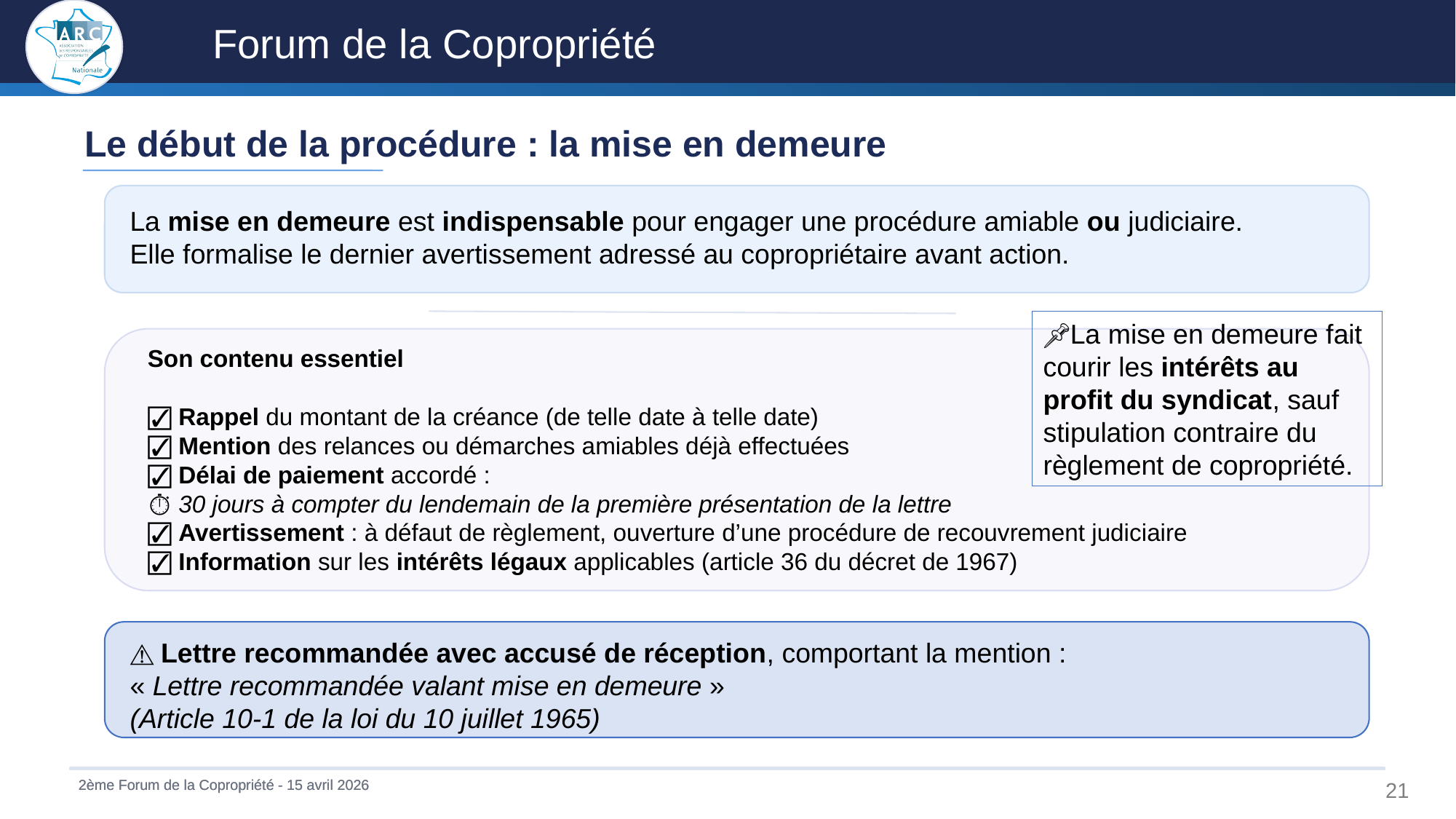

Le début de la procédure : la mise en demeure

La mise en demeure est indispensable pour engager une procédure amiable ou judiciaire.​
Elle formalise le dernier avertissement adressé au copropriétaire avant action.

📌La mise en demeure fait courir les intérêts au profit du syndicat, sauf stipulation contraire du règlement de copropriété.

Son contenu essentiel​
​
☑️ Rappel du montant de la créance (de telle date à telle date)​
☑️ Mention des relances ou démarches amiables déjà effectuées​
☑️ Délai de paiement accordé :​
⏱️ 30 jours à compter du lendemain de la première présentation de la lettre​
☑️ Avertissement : à défaut de règlement, ouverture d’une procédure de recouvrement judiciaire​
☑️ Information sur les intérêts légaux applicables (article 36 du décret de 1967)

⚠️ Lettre recommandée avec accusé de réception, comportant la mention :​
« Lettre recommandée valant mise en demeure »​
(Article 10-1 de la loi du 10 juillet 1965)